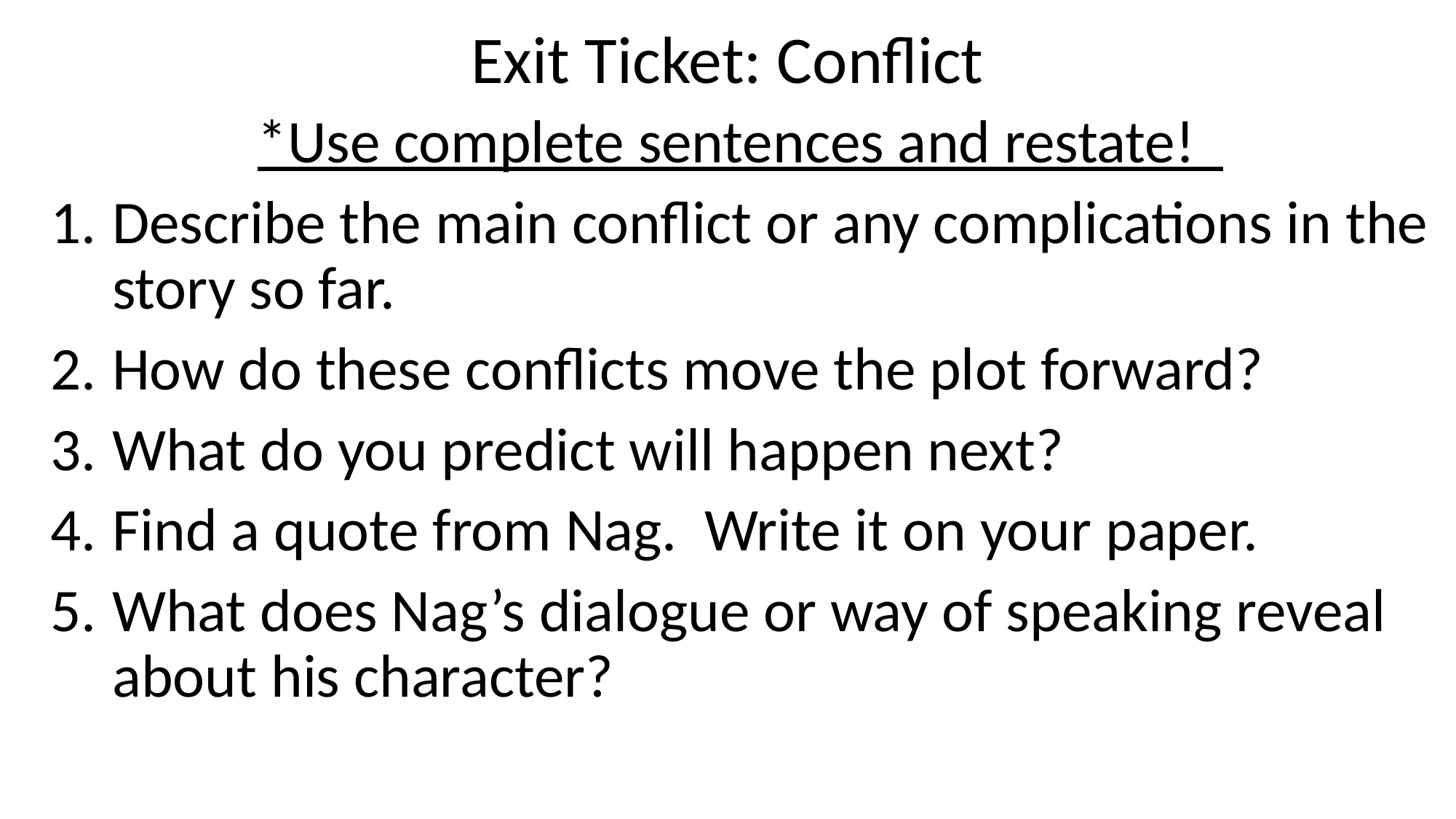

# Exit Ticket: Conflict
*Use complete sentences and restate!
Describe the main conflict or any complications in the story so far.
How do these conflicts move the plot forward?
What do you predict will happen next?
Find a quote from Nag.  Write it on your paper.
What does Nag’s dialogue or way of speaking reveal about his character?